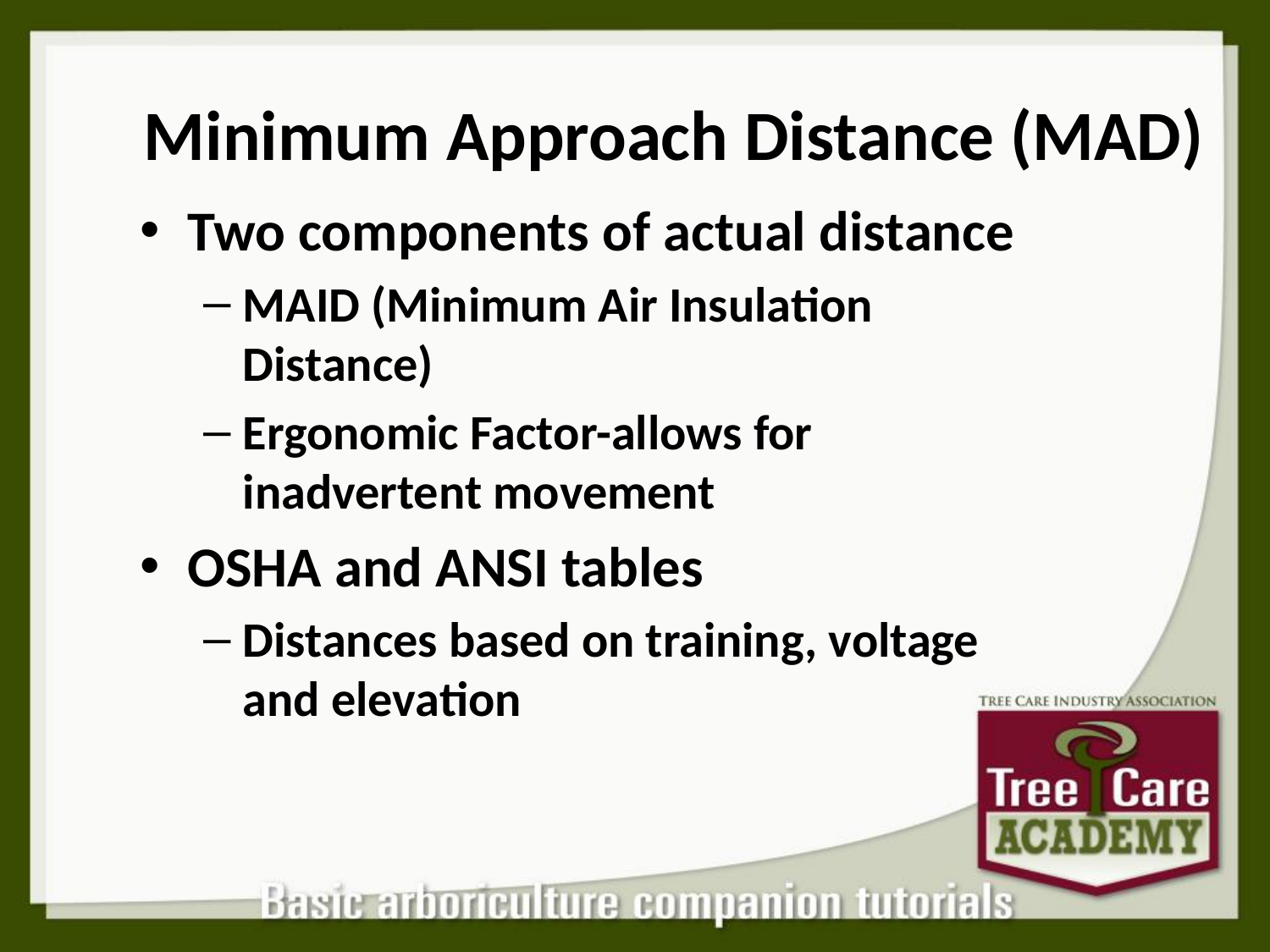

# Minimum Approach Distance (MAD)
Two components of actual distance
MAID (Minimum Air Insulation Distance)
Ergonomic Factor-allows for inadvertent movement
OSHA and ANSI tables
Distances based on training, voltage and elevation